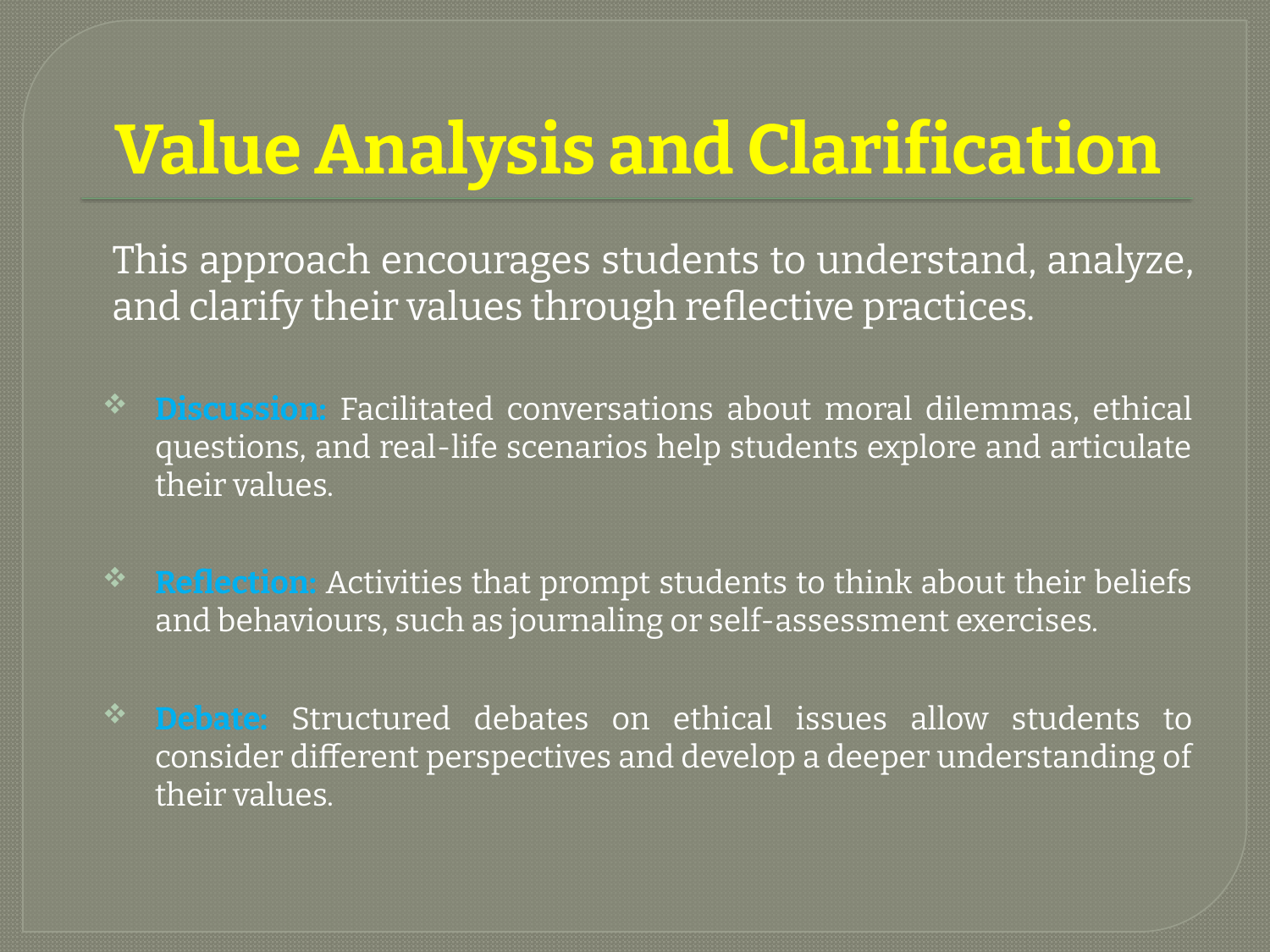

# Value Analysis and Clarification
		This approach encourages students to understand, analyze, and clarify their values through reflective practices.

Discussion: Facilitated conversations about moral dilemmas, ethical questions, and real-life scenarios help students explore and articulate their values.

Reflection: Activities that prompt students to think about their beliefs and behaviours, such as journaling or self-assessment exercises.

Debate: Structured debates on ethical issues allow students to consider different perspectives and develop a deeper understanding of their values.